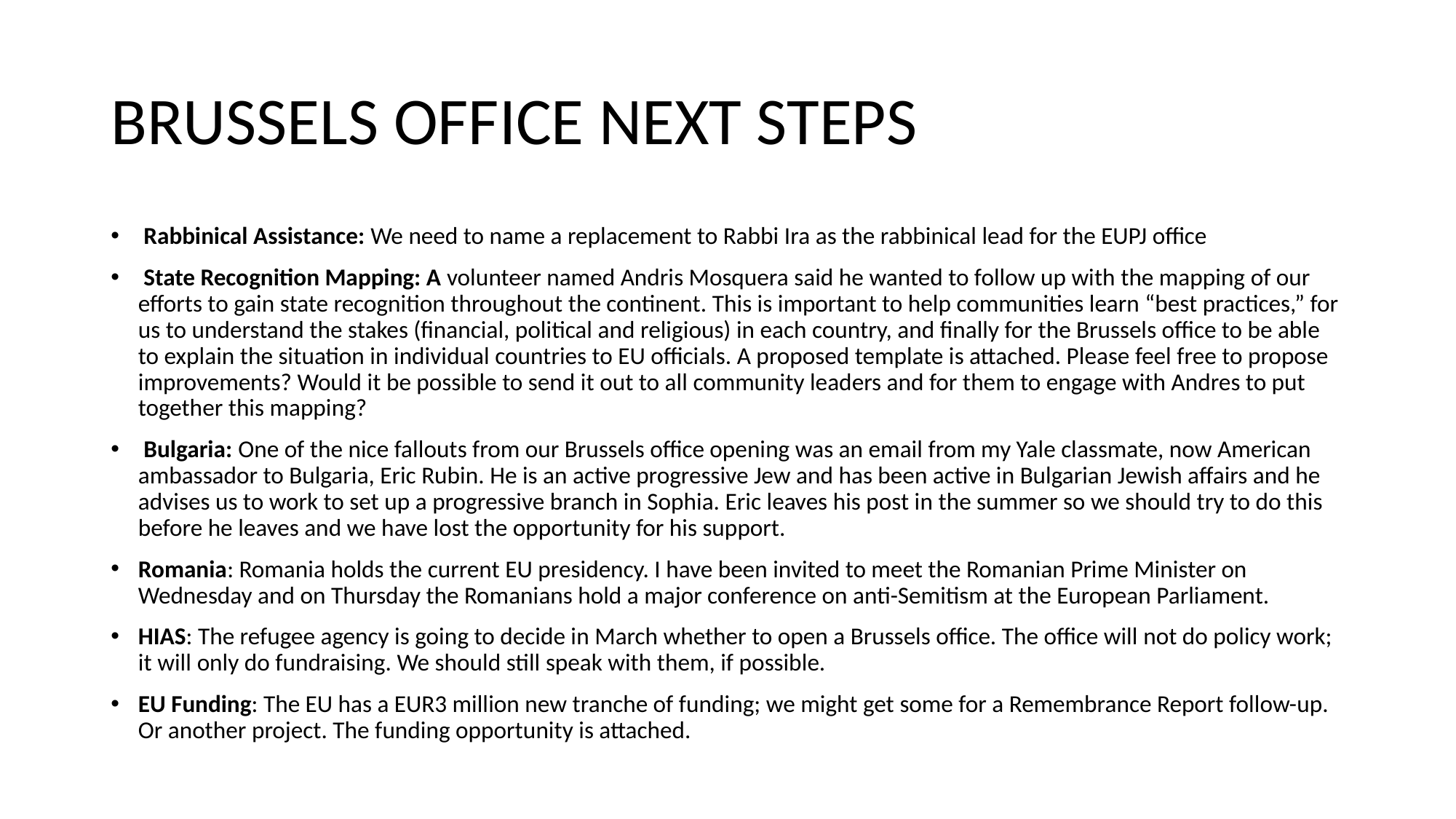

# BRUSSELS OFFICE NEXT STEPS
 Rabbinical Assistance: We need to name a replacement to Rabbi Ira as the rabbinical lead for the EUPJ office
 State Recognition Mapping: A volunteer named Andris Mosquera said he wanted to follow up with the mapping of our efforts to gain state recognition throughout the continent. This is important to help communities learn “best practices,” for us to understand the stakes (financial, political and religious) in each country, and finally for the Brussels office to be able to explain the situation in individual countries to EU officials. A proposed template is attached. Please feel free to propose improvements? Would it be possible to send it out to all community leaders and for them to engage with Andres to put together this mapping?
 Bulgaria: One of the nice fallouts from our Brussels office opening was an email from my Yale classmate, now American ambassador to Bulgaria, Eric Rubin. He is an active progressive Jew and has been active in Bulgarian Jewish affairs and he advises us to work to set up a progressive branch in Sophia. Eric leaves his post in the summer so we should try to do this before he leaves and we have lost the opportunity for his support.
Romania: Romania holds the current EU presidency. I have been invited to meet the Romanian Prime Minister on Wednesday and on Thursday the Romanians hold a major conference on anti-Semitism at the European Parliament.
HIAS: The refugee agency is going to decide in March whether to open a Brussels office. The office will not do policy work; it will only do fundraising. We should still speak with them, if possible.
EU Funding: The EU has a EUR3 million new tranche of funding; we might get some for a Remembrance Report follow-up. Or another project. The funding opportunity is attached.